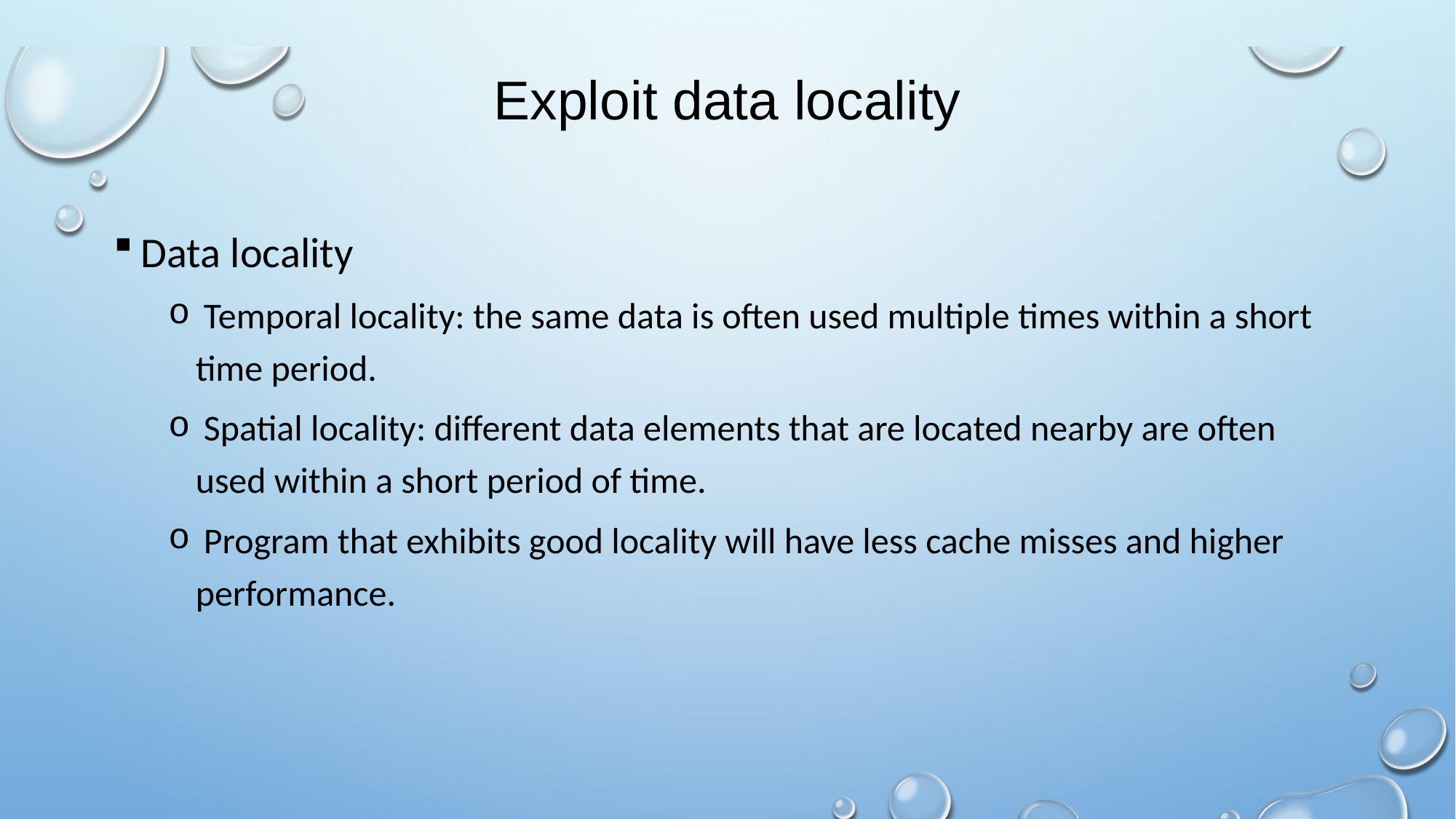

# Exploit data locality
Data locality
 Temporal locality: the same data is often used multiple times within a short time period.
 Spatial locality: different data elements that are located nearby are often used within a short period of time.
 Program that exhibits good locality will have less cache misses and higher performance.